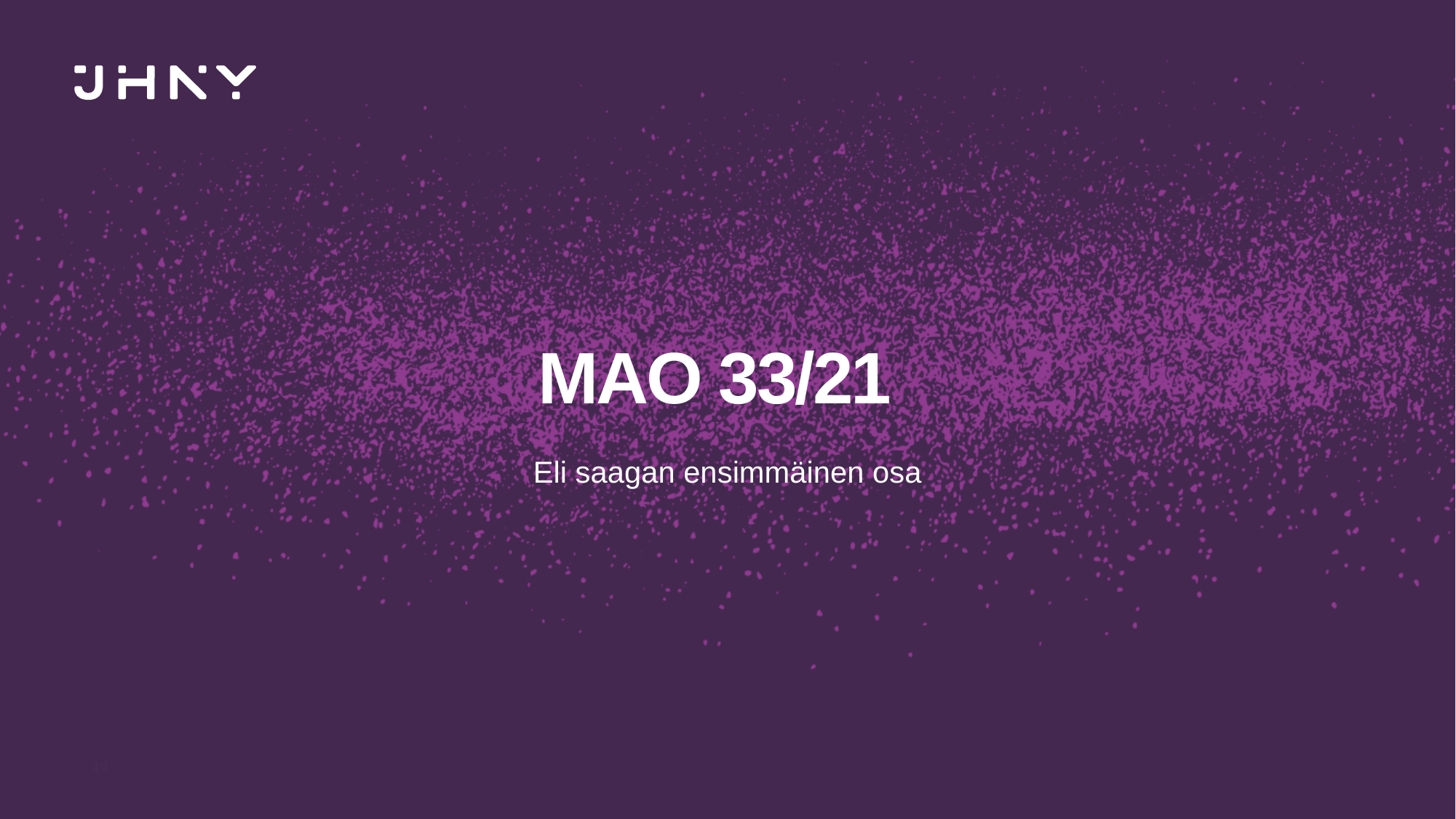

# MAO 33/21
Eli saagan ensimmäinen osa
49